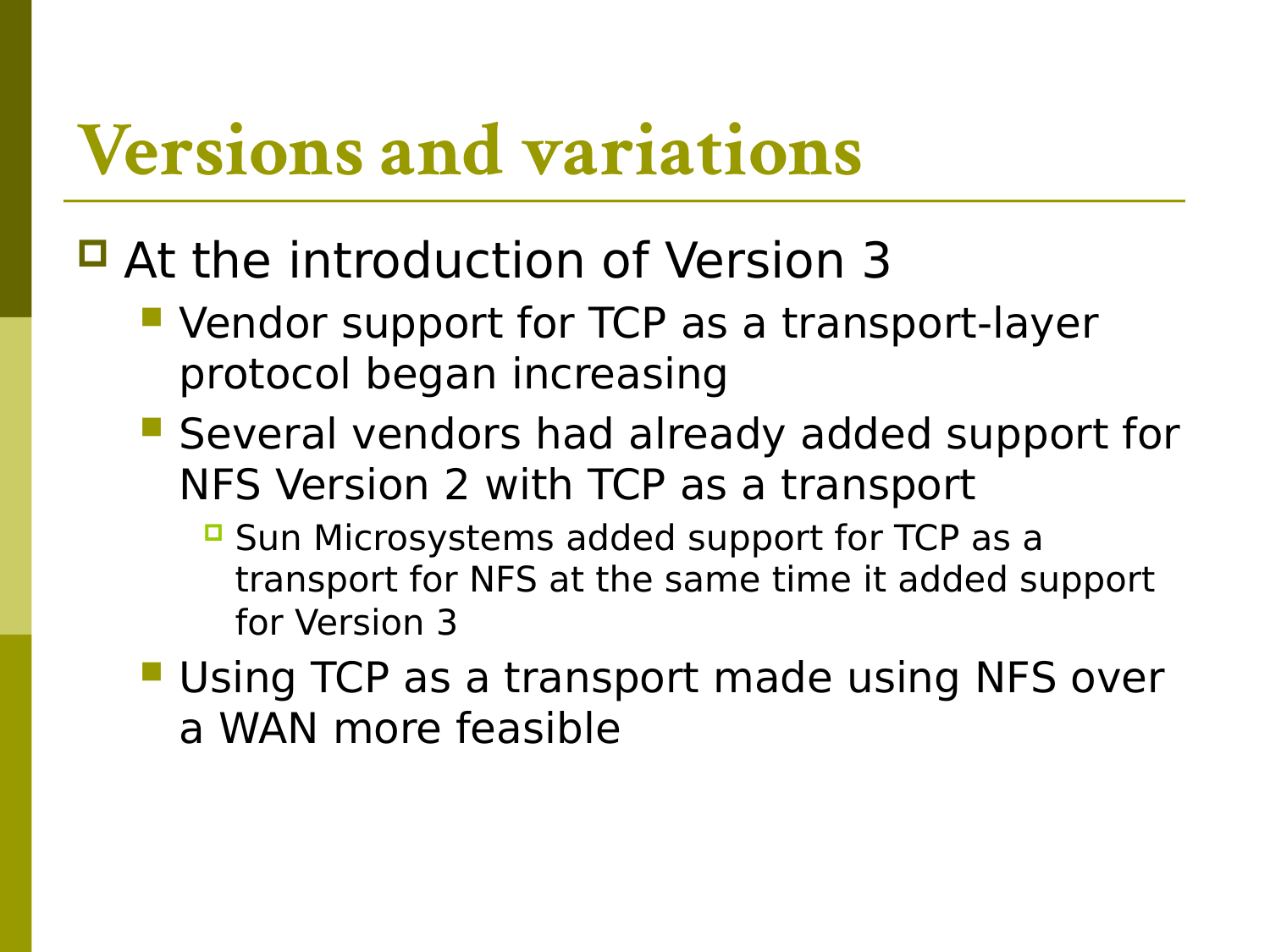

# Versions and variations
At the introduction of Version 3
Vendor support for TCP as a transport-layer protocol began increasing
Several vendors had already added support for NFS Version 2 with TCP as a transport
Sun Microsystems added support for TCP as a transport for NFS at the same time it added support for Version 3
Using TCP as a transport made using NFS over a WAN more feasible